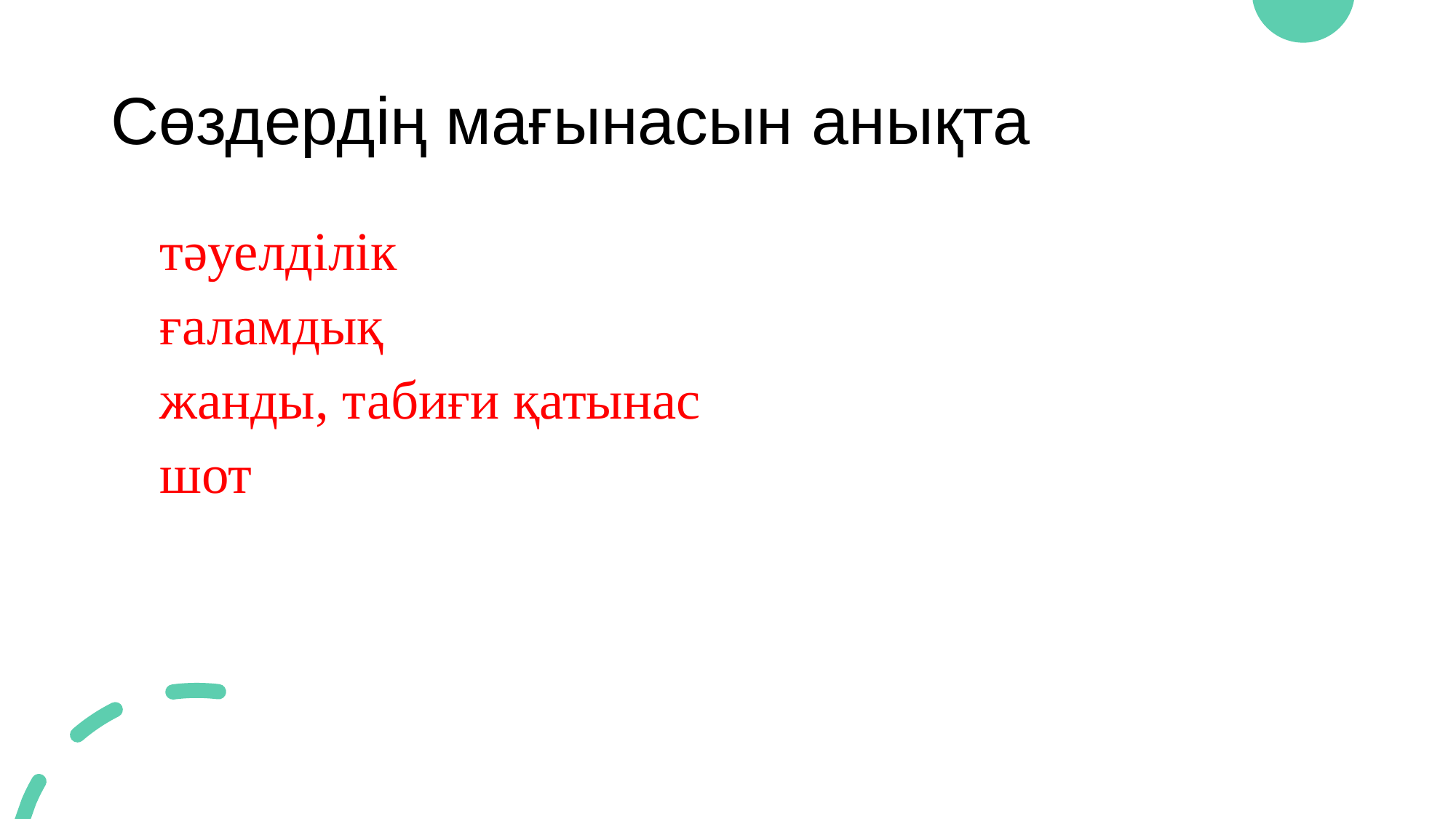

# Сөздердің мағынасын анықта
тәуелділік
ғаламдық
жанды, табиғи қатынас
шот